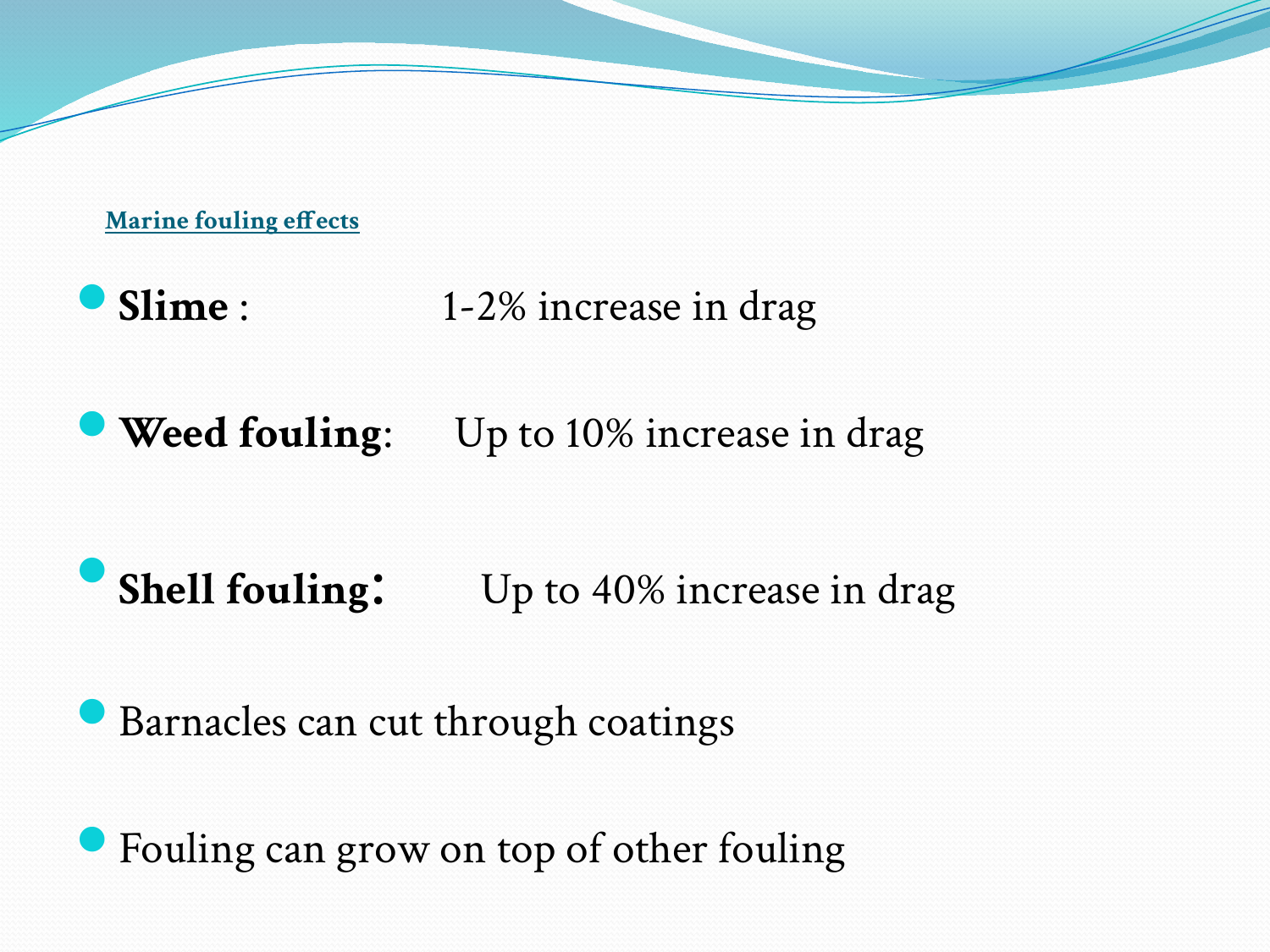

# Marine fouling effects
Slime :                   1-2% increase in drag

Weed fouling:      Up to 10% increase in drag

Shell fouling:      Up to 40% increase in drag

Barnacles can cut through coatings

Fouling can grow on top of other fouling